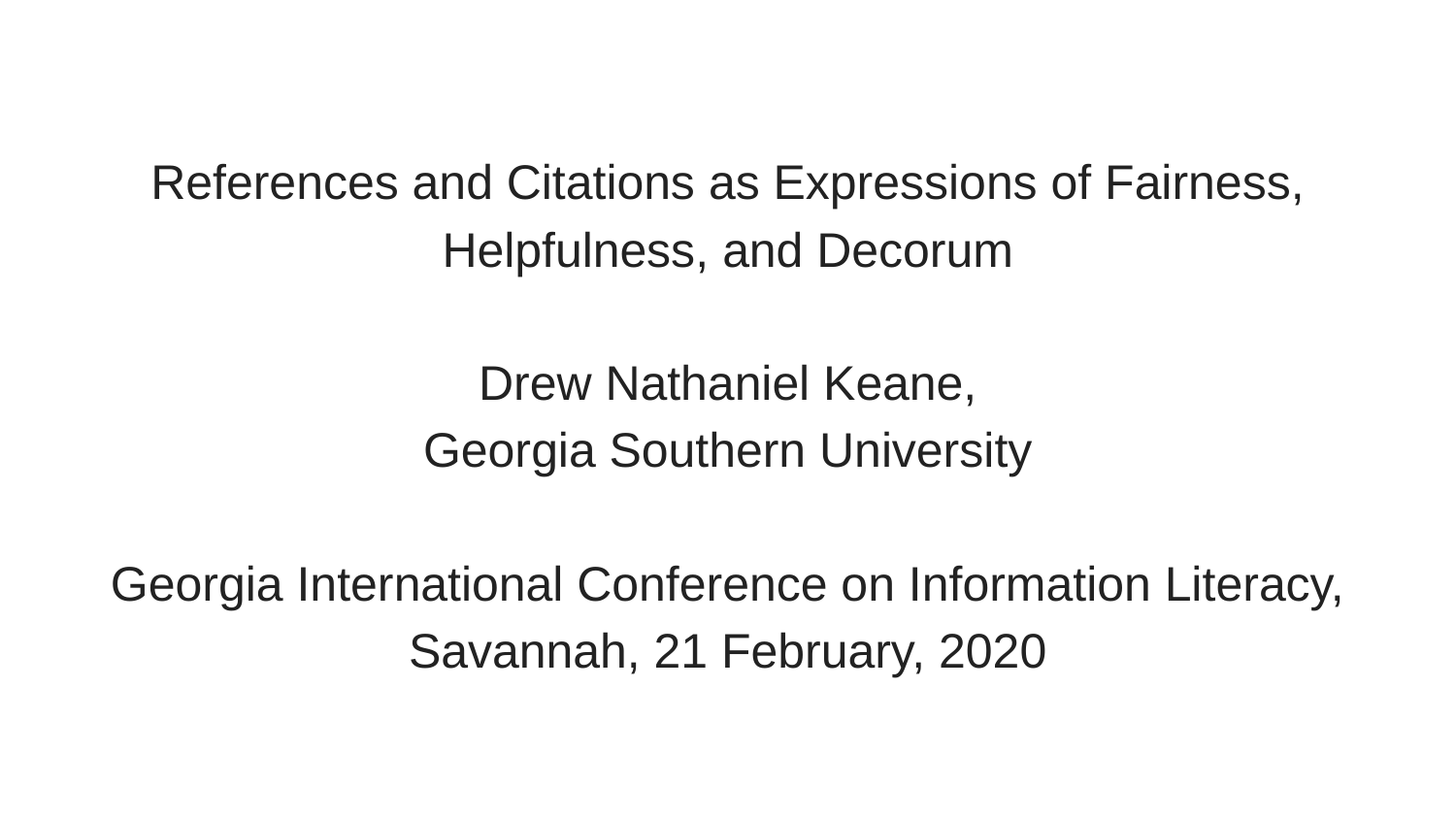

# References and Citations as Expressions of Fairness, Helpfulness, and Decorum

Drew Nathaniel Keane,
Georgia Southern University

Georgia International Conference on Information Literacy, Savannah, 21 February, 2020